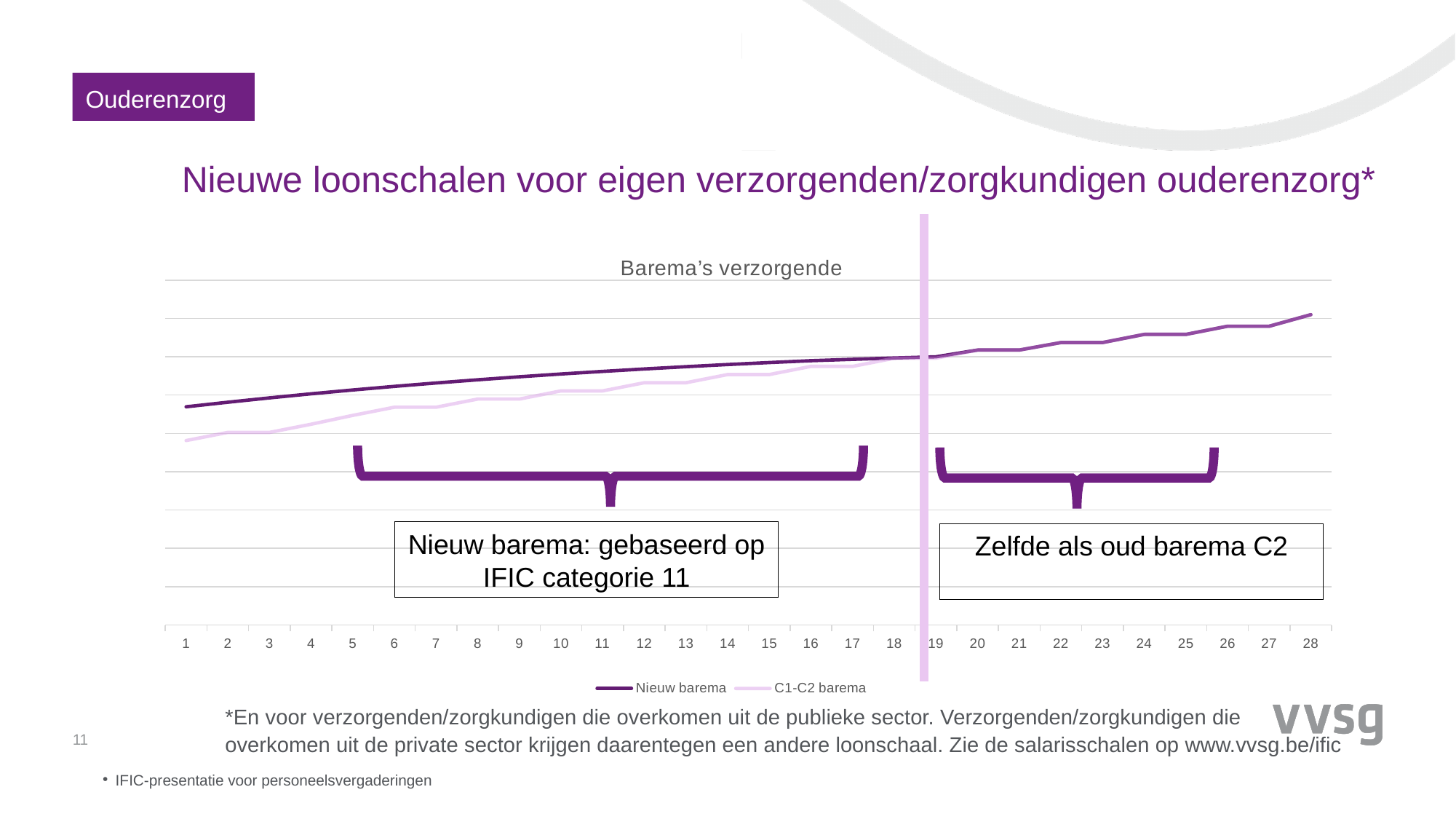

Ouderenzorg
# Nieuwe loonschalen voor eigen verzorgenden/zorgkundigen ouderenzorg*

*En voor verzorgenden/zorgkundigen die overkomen uit de publieke sector. Verzorgenden/zorgkundigen die
overkomen uit de private sector krijgen daarentegen een andere loonschaal. Zie de salarisschalen op www.vvsg.be/ific

### Chart: Barema’s verzorgende

| Category |  |  |
|---|---|---|
Nieuw barema: gebaseerd op IFIC categorie 11
Zelfde als oud barema C2

11
IFIC-presentatie voor personeelsvergaderingen